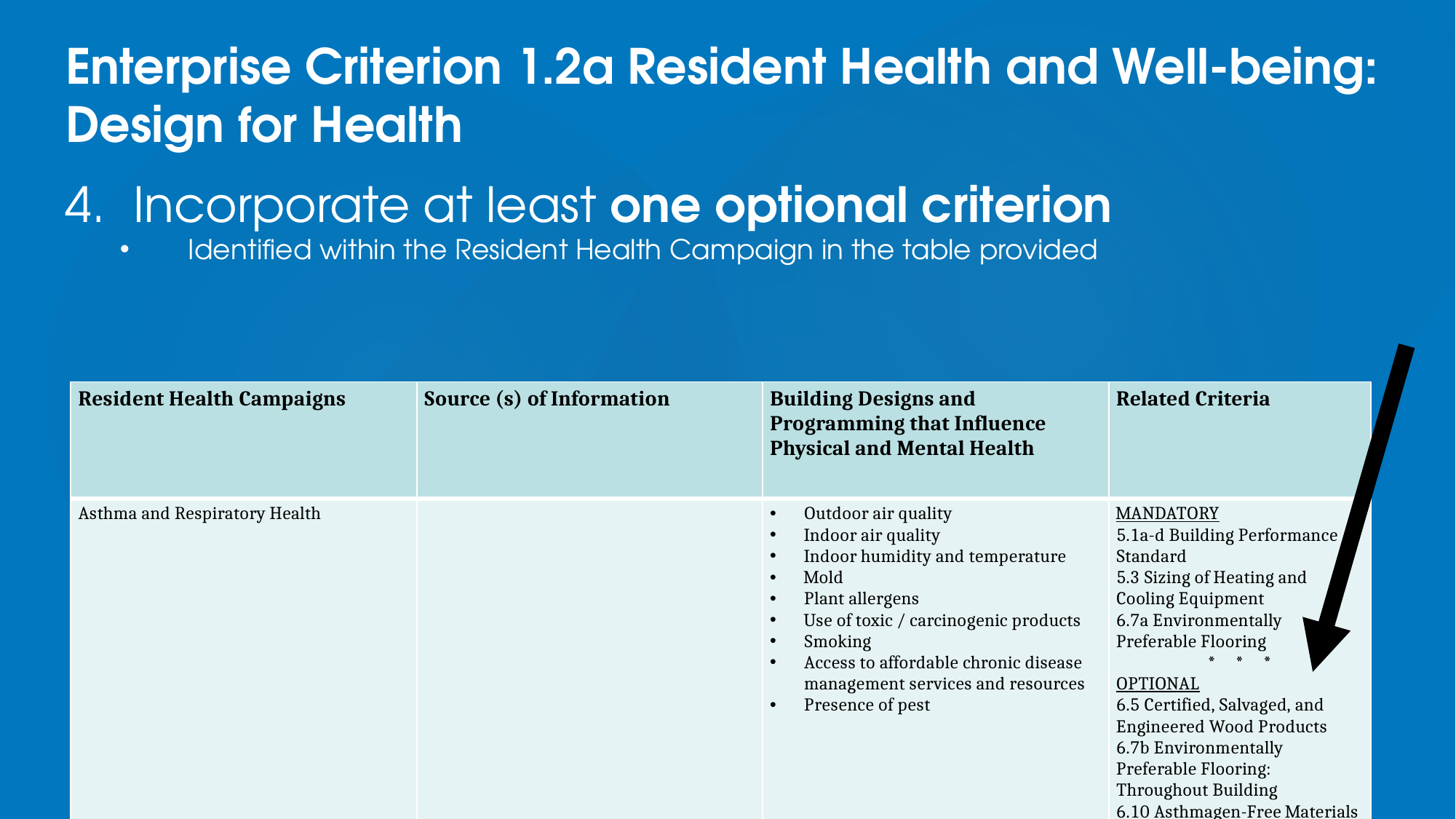

Enterprise Criterion 1.2a Resident Health and Well-being: Design for Health
Incorporate at least one optional criterion
Identified within the Resident Health Campaign in the table provided

Enterprise Criterion 1.2a Resident Health and Well-being: Design for Health
Incorporate at least one optional criterion
Identified within the Resident Health Campaign in the table provided
| Resident Health Campaigns | Source (s) of Information | Building Designs and Programming that Influence Physical and Mental Health | Related Criteria |
| --- | --- | --- | --- |
| Asthma and Respiratory Health |  | Outdoor air quality Indoor air quality Indoor humidity and temperature Mold Plant allergens Use of toxic / carcinogenic products Smoking Access to affordable chronic disease management services and resources Presence of pest | MANDATORY 5.1a-d Building Performance Standard 5.3 Sizing of Heating and Cooling Equipment 6.7a Environmentally Preferable Flooring \* \* \* OPTIONAL 6.5 Certified, Salvaged, and Engineered Wood Products 6.7b Environmentally Preferable Flooring: Throughout Building 6.10 Asthmagen-Free Materials 7.16 Smoke-Free Building |